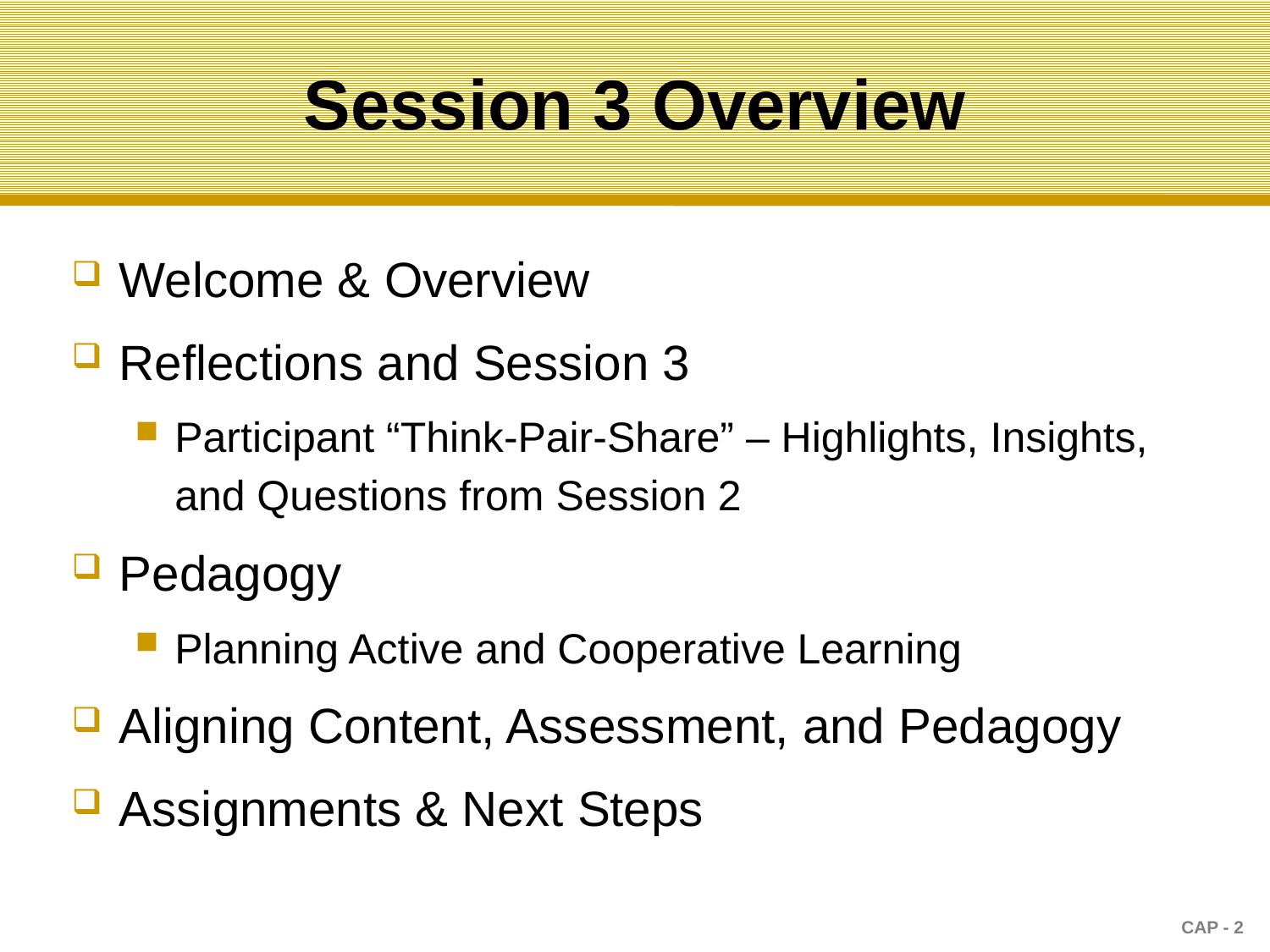

# Session 3 Overview
Welcome & Overview
Reflections and Session 3
Participant “Think-Pair-Share” – Highlights, Insights, and Questions from Session 2
Pedagogy
Planning Active and Cooperative Learning
Aligning Content, Assessment, and Pedagogy
Assignments & Next Steps